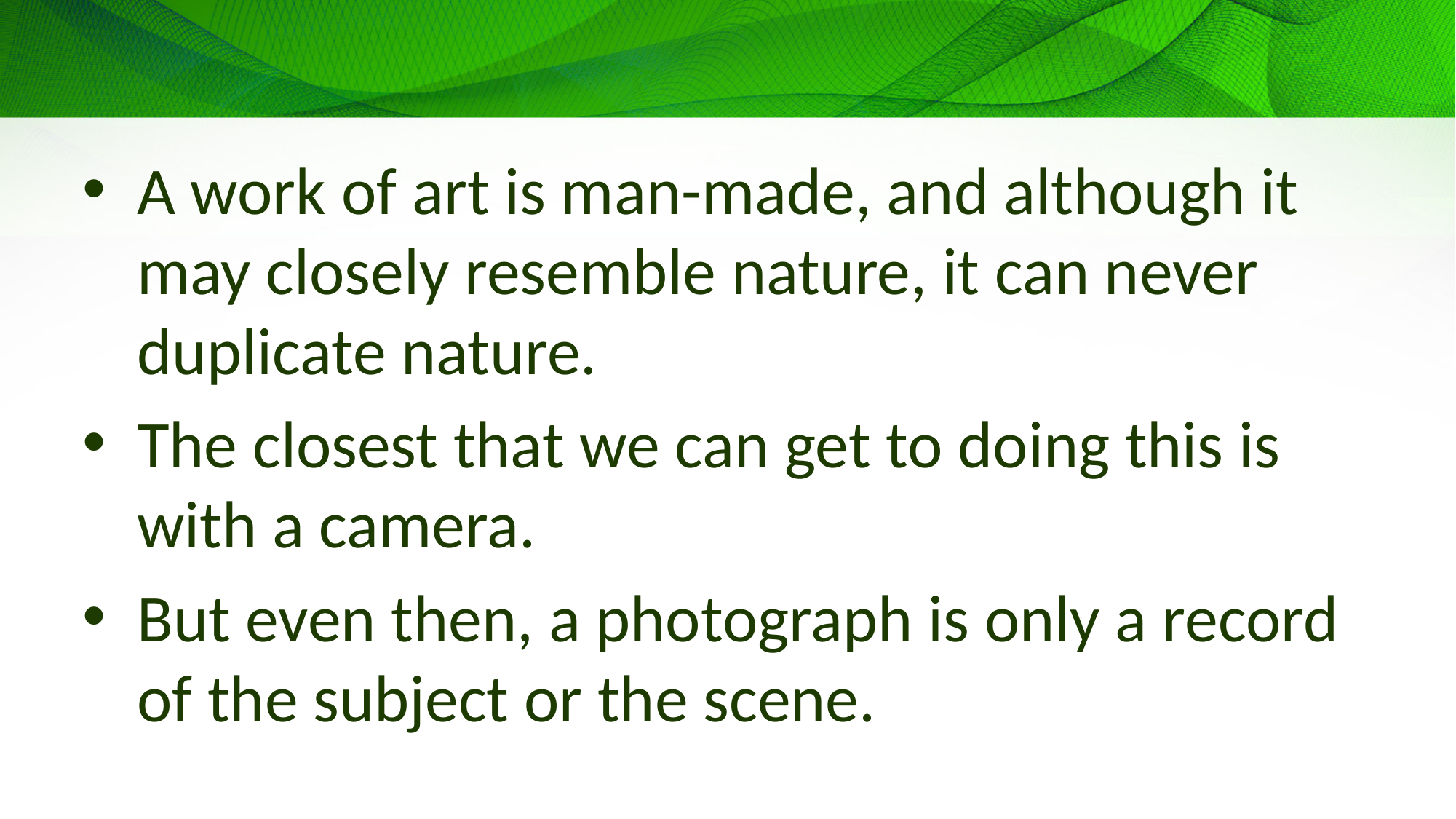

#
A work of art is man-made, and although it may closely resemble nature, it can never duplicate nature.
The closest that we can get to doing this is with a camera.
But even then, a photograph is only a record of the subject or the scene.